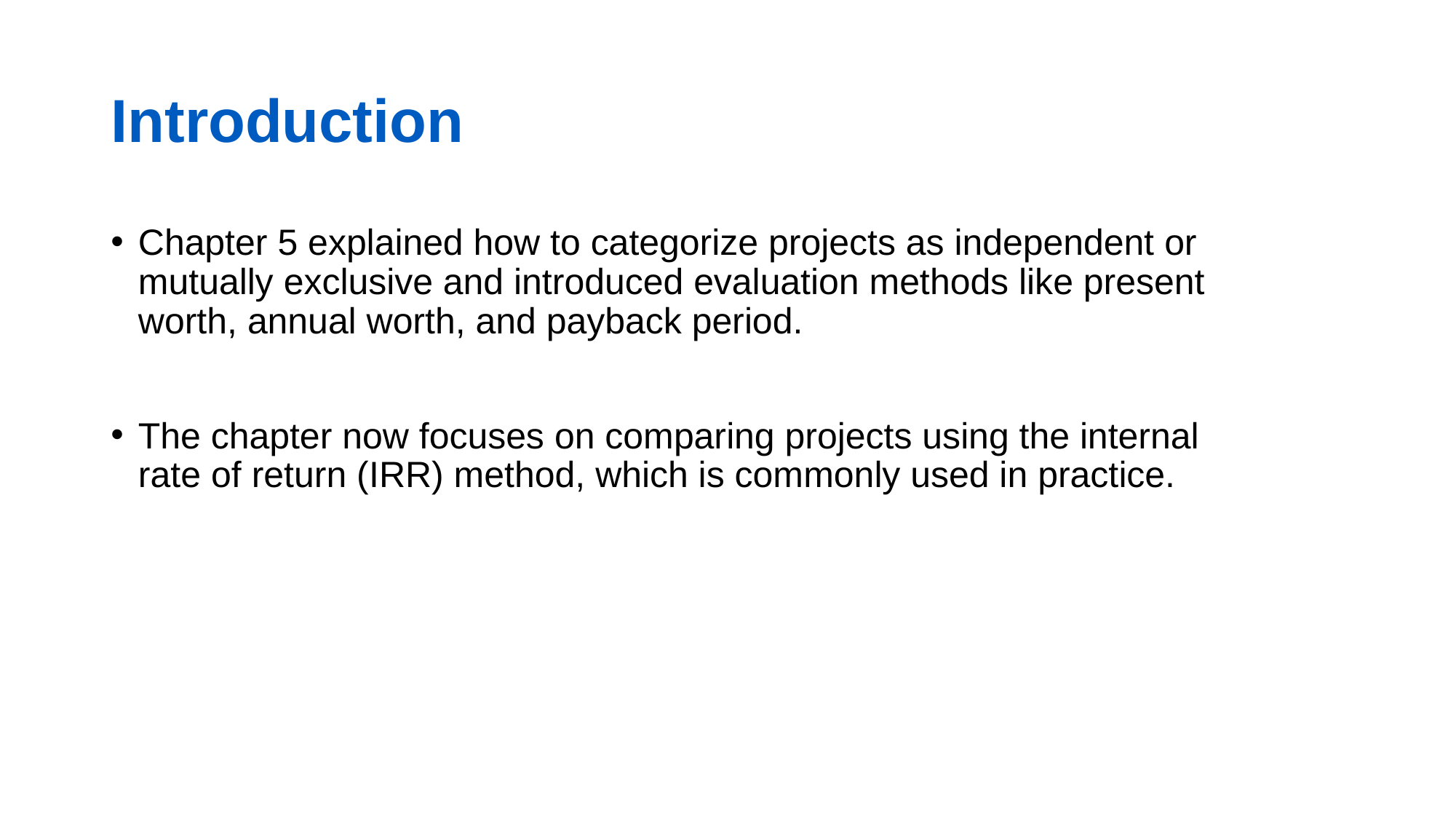

# Introduction
Chapter 5 explained how to categorize projects as independent or mutually exclusive and introduced evaluation methods like present worth, annual worth, and payback period.

The chapter now focuses on comparing projects using the internal rate of return (IRR) method, which is commonly used in practice.